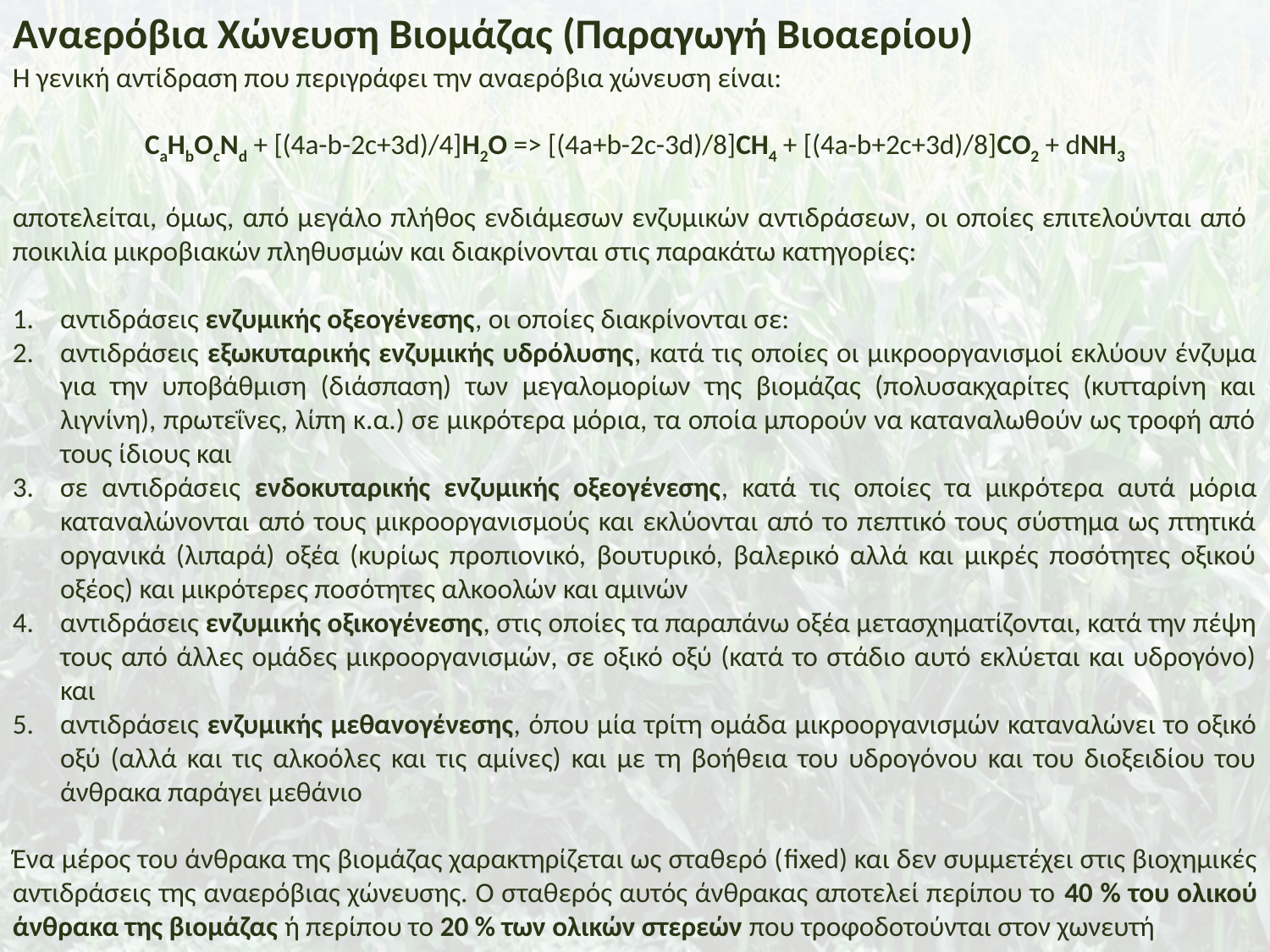

Αναερόβια Χώνευση Βιομάζας (Παραγωγή Βιοαερίου)
Η γενική αντίδραση που περιγράφει την αναερόβια χώνευση είναι:

CaHbOcNd + [(4a-b-2c+3d)/4]H2O => [(4a+b-2c-3d)/8]CH4 + [(4a-b+2c+3d)/8]CO2 + dNH3

αποτελείται, όμως, από μεγάλο πλήθος ενδιάμεσων ενζυμικών αντιδράσεων, οι οποίες επιτελούνται από  ποικιλία μικροβιακών πληθυσμών και διακρίνονται στις παρακάτω κατηγορίες:

αντιδράσεις ενζυμικής οξεογένεσης, οι οποίες διακρίνονται σε:
αντιδράσεις εξωκυταρικής ενζυμικής υδρόλυσης, κατά τις οποίες οι μικροοργανισμοί εκλύουν ένζυμα για την υποβάθμιση (διάσπαση) των μεγαλομορίων της βιομάζας (πολυσακχαρίτες (κυτταρίνη και λιγνίνη), πρωτεΐνες, λίπη κ.α.) σε μικρότερα μόρια, τα οποία μπορούν να καταναλωθούν ως τροφή από τους ίδιους και
σε αντιδράσεις ενδοκυταρικής ενζυμικής οξεογένεσης, κατά τις οποίες τα μικρότερα αυτά μόρια καταναλώνονται από τους μικροοργανισμούς και εκλύονται από το πεπτικό τους σύστημα ως πτητικά οργανικά (λιπαρά) οξέα (κυρίως προπιονικό, βουτυρικό, βαλερικό αλλά και μικρές ποσότητες οξικού οξέος) και μικρότερες ποσότητες αλκοολών και αμινών
αντιδράσεις ενζυμικής οξικογένεσης, στις οποίες τα παραπάνω οξέα μετασχηματίζονται, κατά την πέψη τους από άλλες ομάδες μικροοργανισμών, σε οξικό οξύ (κατά το στάδιο αυτό εκλύεται και υδρογόνο) και
αντιδράσεις ενζυμικής μεθανογένεσης, όπου μία τρίτη ομάδα μικροοργανισμών καταναλώνει το οξικό οξύ (αλλά και τις αλκοόλες και τις αμίνες) και με τη βοήθεια του υδρογόνου και του διοξειδίου του άνθρακα παράγει μεθάνιο

Ένα μέρος του άνθρακα της βιομάζας χαρακτηρίζεται ως σταθερό (fixed) και δεν συμμετέχει στις βιοχημικές αντιδράσεις της αναερόβιας χώνευσης. Ο σταθερός αυτός άνθρακας αποτελεί περίπου το 40 % του ολικού άνθρακα της βιομάζας ή περίπου το 20 % των ολικών στερεών που τροφοδοτούνται στον χωνευτή